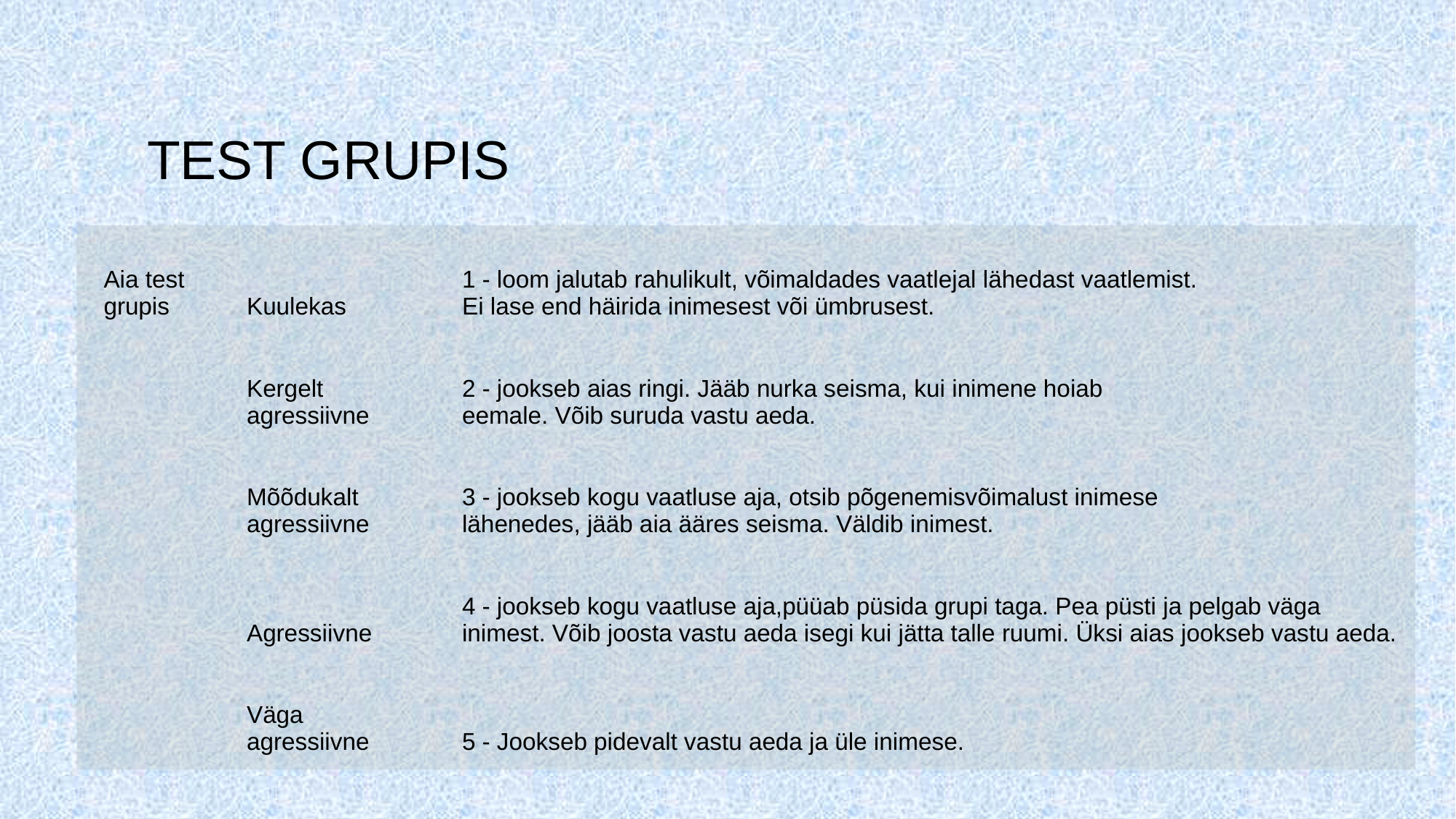

# Test grupis
| Aia test grupis | Kuulekas | 1 - loom jalutab rahulikult, võimaldades vaatlejal lähedast vaatlemist. Ei lase end häirida inimesest või ümbrusest. |  |  |  |  |  |
| --- | --- | --- | --- | --- | --- | --- | --- |
|  | Kergelt agressiivne | 2 - jookseb aias ringi. Jääb nurka seisma, kui inimene hoiab eemale. Võib suruda vastu aeda. |  |  |  |  |  |
|  | Mõõdukalt agressiivne | 3 - jookseb kogu vaatluse aja, otsib põgenemisvõimalust inimese lähenedes, jääb aia ääres seisma. Väldib inimest. |  |  |  |  |  |
|  | Agressiivne | 4 - jookseb kogu vaatluse aja,püüab püsida grupi taga. Pea püsti ja pelgab väga inimest. Võib joosta vastu aeda isegi kui jätta talle ruumi. Üksi aias jookseb vastu aeda. |  |  |  |  |  |
|  | Väga agressiivne | 5 - Jookseb pidevalt vastu aeda ja üle inimese. |  |  |  |  |  |